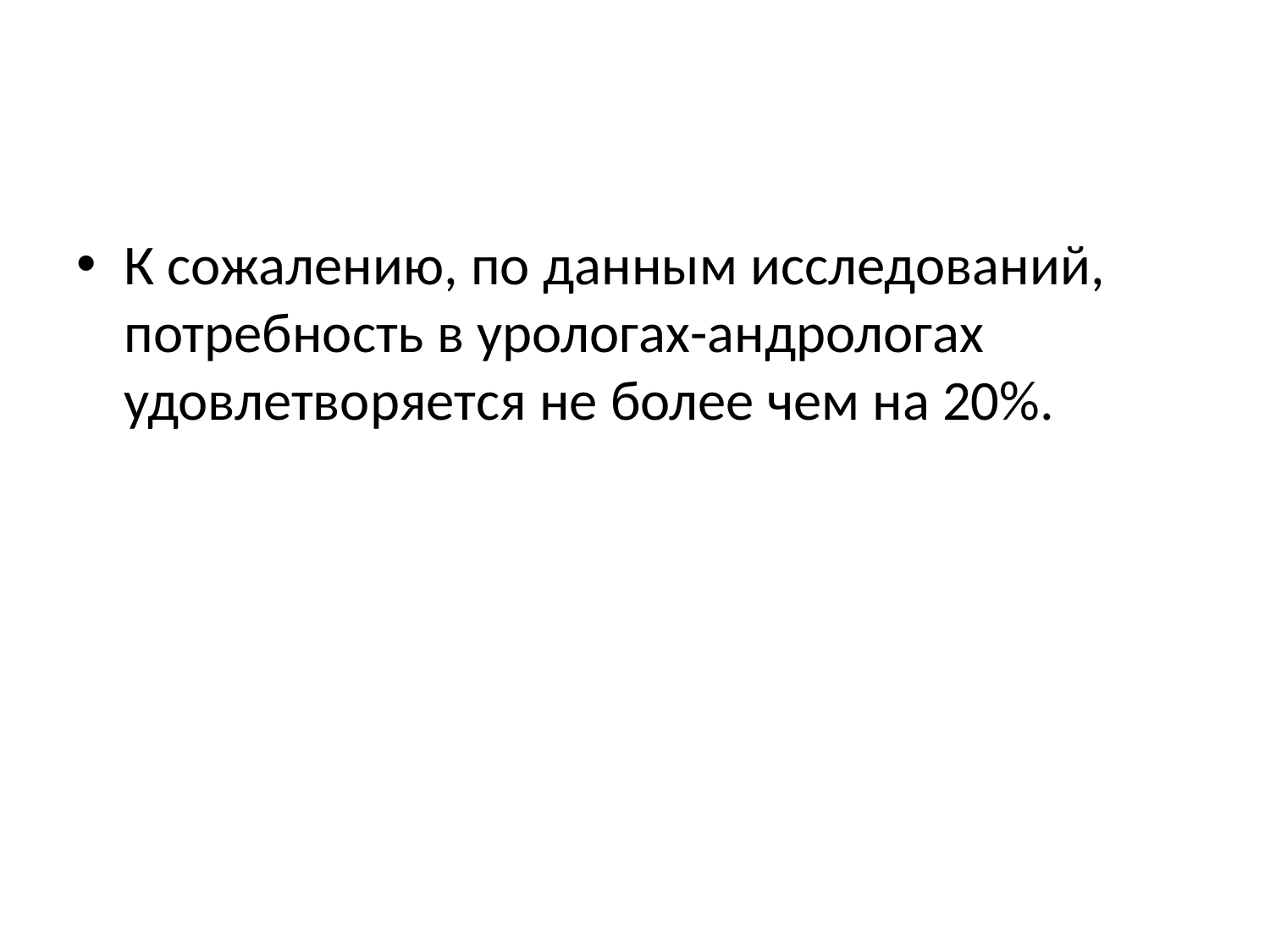

К сожалению, по данным исследований, потребность в урологах-андрологах удовлетворяется не более чем на 20%.